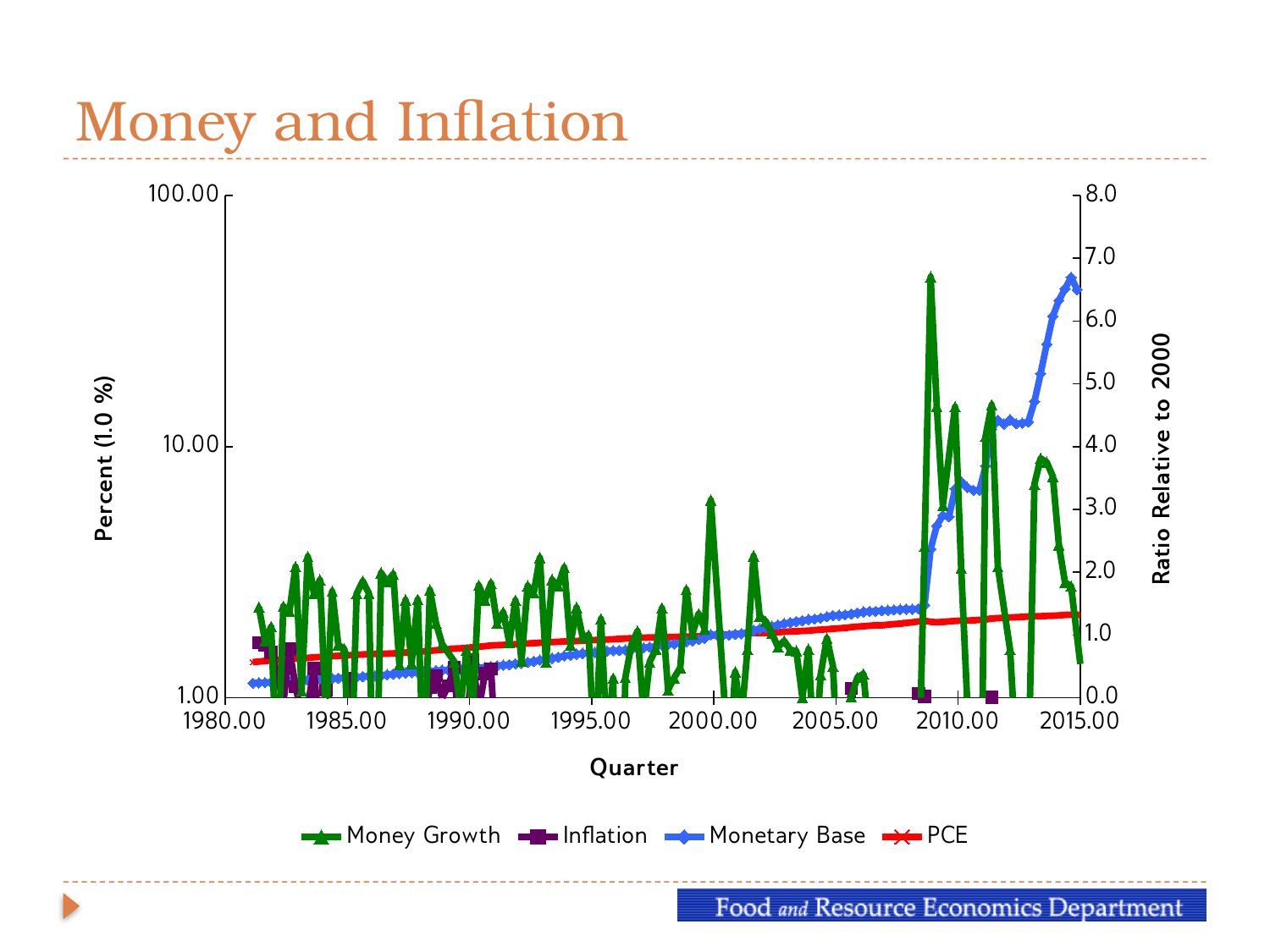

# Money and Inflation

### Chart

| Category | Money Growth | Inflation | Monetary Base | PCE |
|---|---|---|---|---|